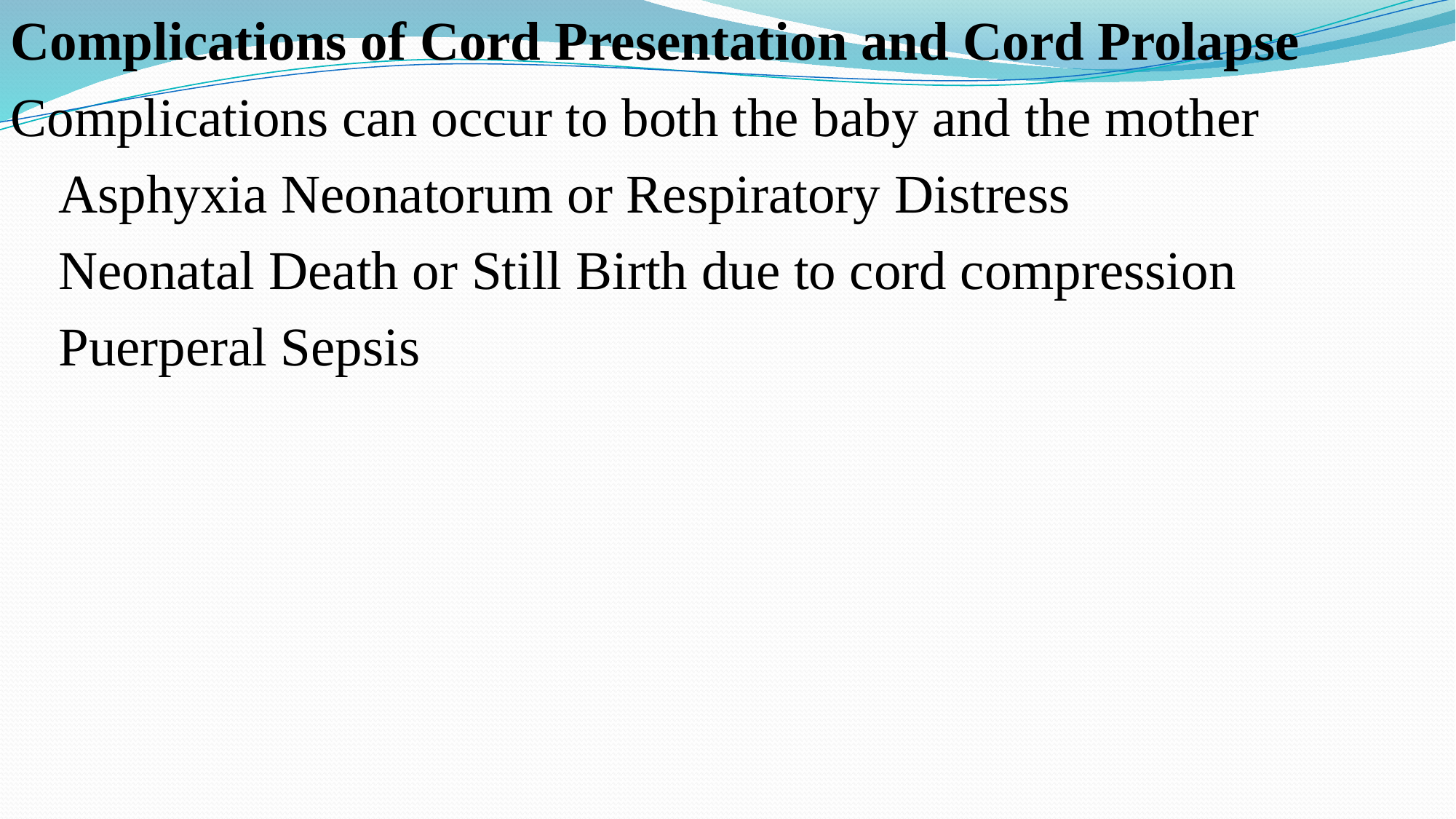

Complications of Cord Presentation and Cord Prolapse
Complications can occur to both the baby and the mother
Asphyxia Neonatorum or Respiratory Distress
Neonatal Death or Still Birth due to cord compression
Puerperal Sepsis